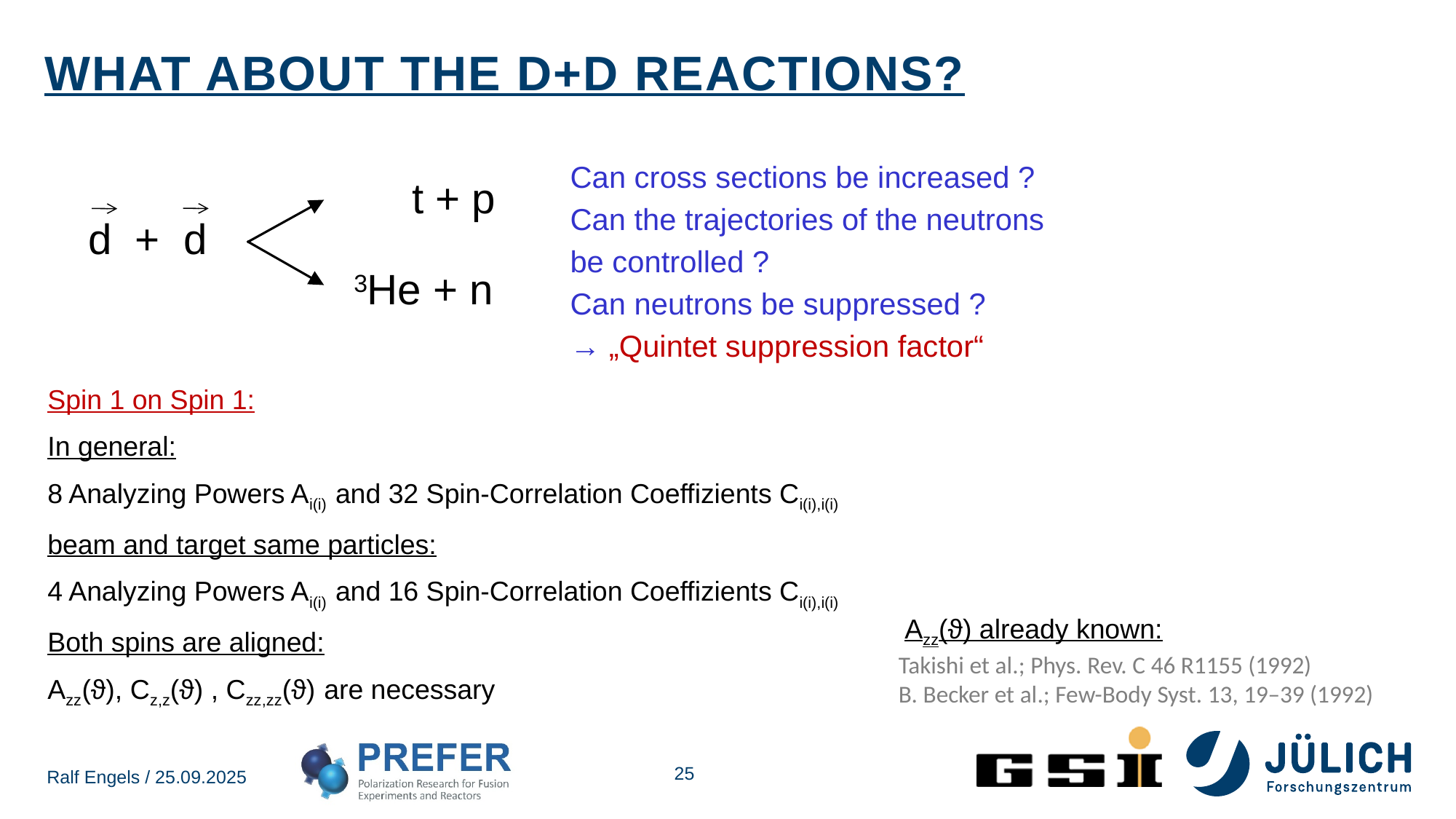

# What about the D+D reactions?
Can cross sections be increased ?
t + p
Can the trajectories of the neutrons

be controlled ?

Can neutrons be suppressed ?

→ „Quintet suppression factor“
d  +  d
3He + n
Spin 1 on Spin 1:
In general:
8 Analyzing Powers Ai(i)  and 32 Spin-Correlation Coeffizients Ci(i),i(i)
beam and target same particles:
4 Analyzing Powers Ai(i)  and 16 Spin-Correlation Coeffizients Ci(i),i(i)
Both spins are aligned:
Azz(ϑ), Cz,z(ϑ) , Czz,zz(ϑ)  are necessary
Azz(ϑ) already known:
Takishi et al.; Phys. Rev. C 46 R1155 (1992)
B. Becker et al.; Few-Body Syst. 13, 19–39 (1992)
25